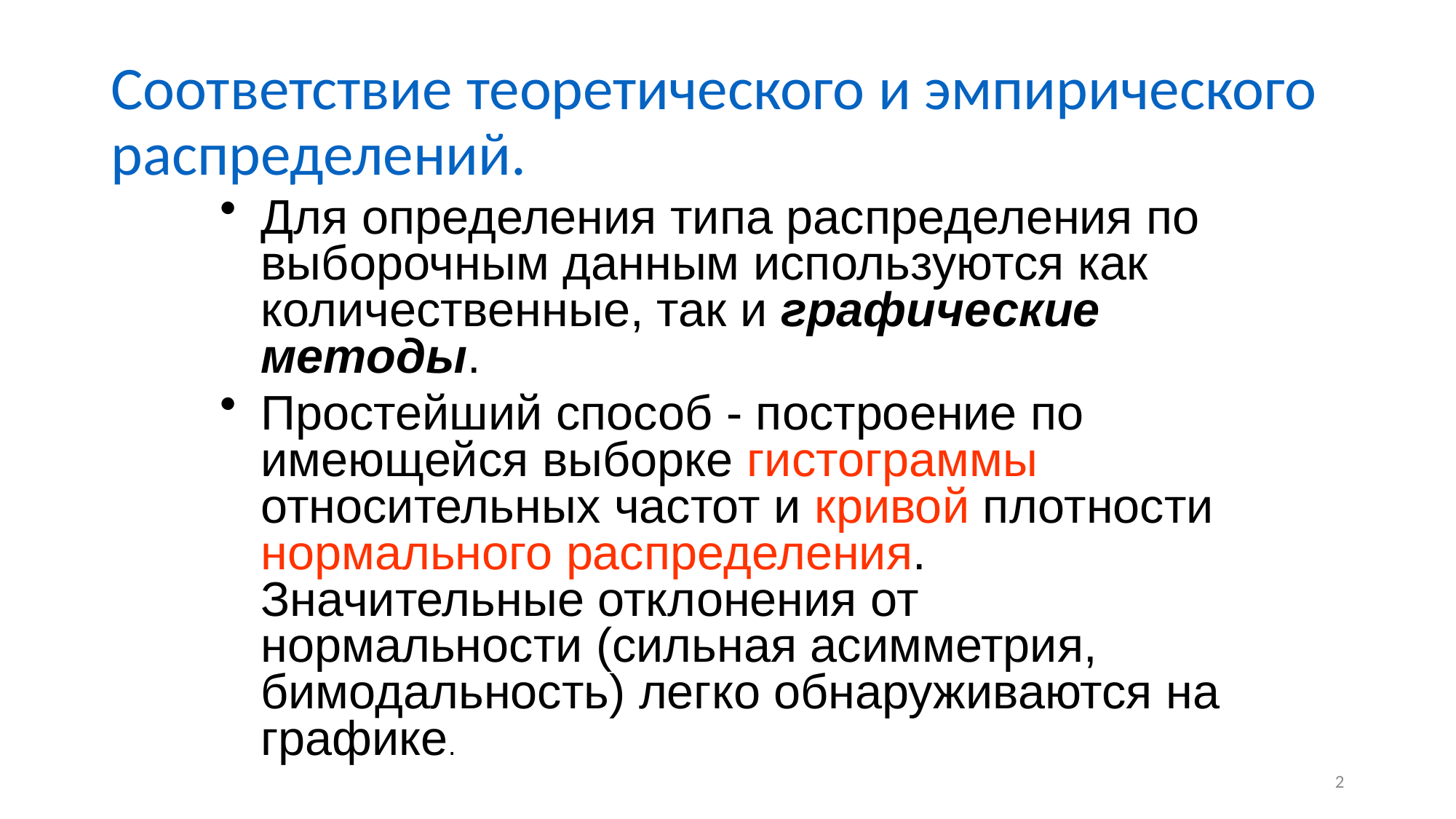

# Соответствие теоретического и эмпирического распределений.
Для определения типа распределения по выборочным данным используются как количественные, так и графические методы.
Простейший способ - построение по имеющейся выборке гистограммы относительных частот и кривой плотности нормального распределения. Значительные отклонения от нормальности (сильная асимметрия, бимодальность) легко обнаруживаются на графике.
2